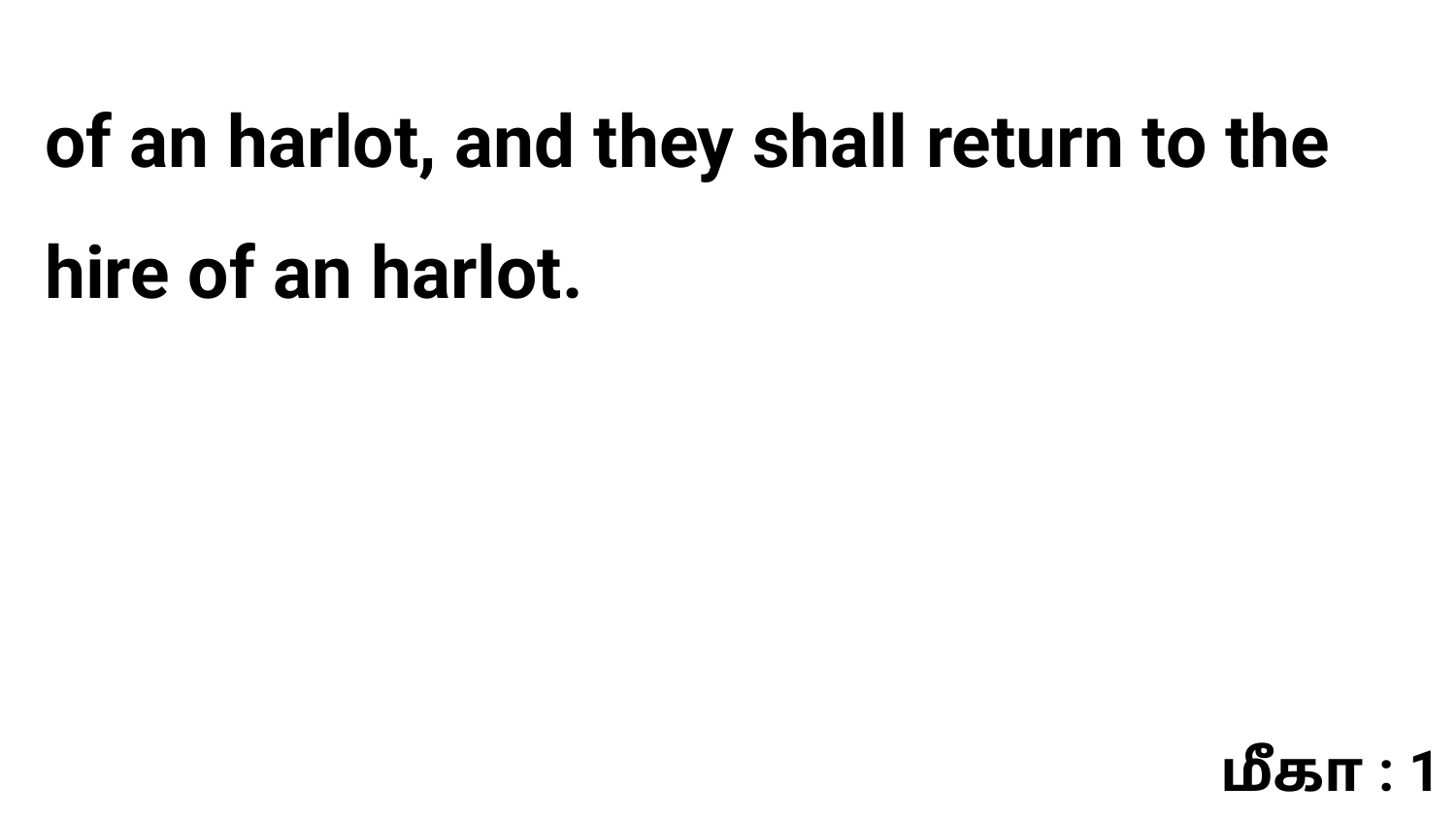

of an harlot, and they shall return to the hire of an harlot.
மீகா : 1